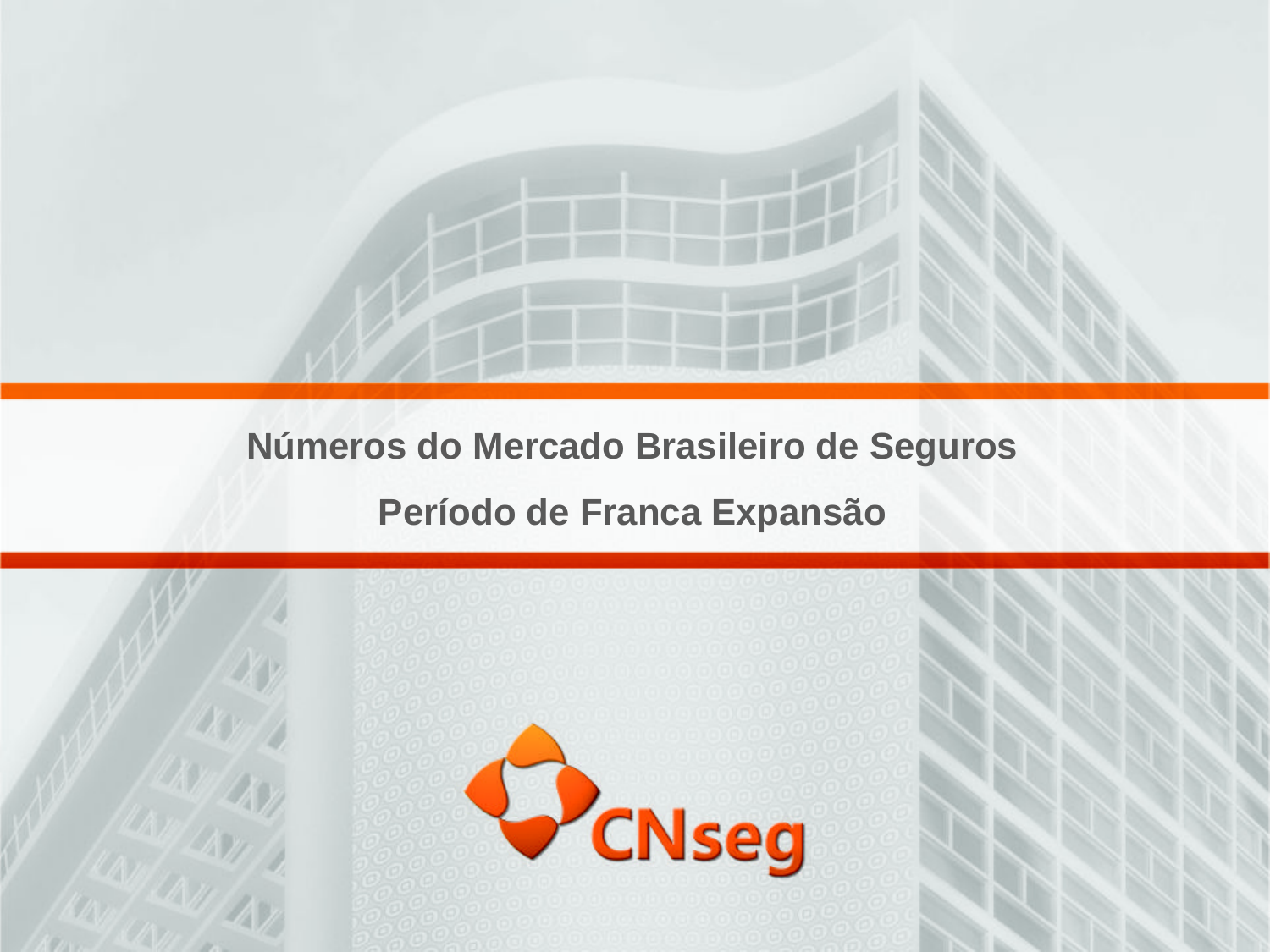

Números do Mercado Brasileiro de Seguros
Período de Franca Expansão